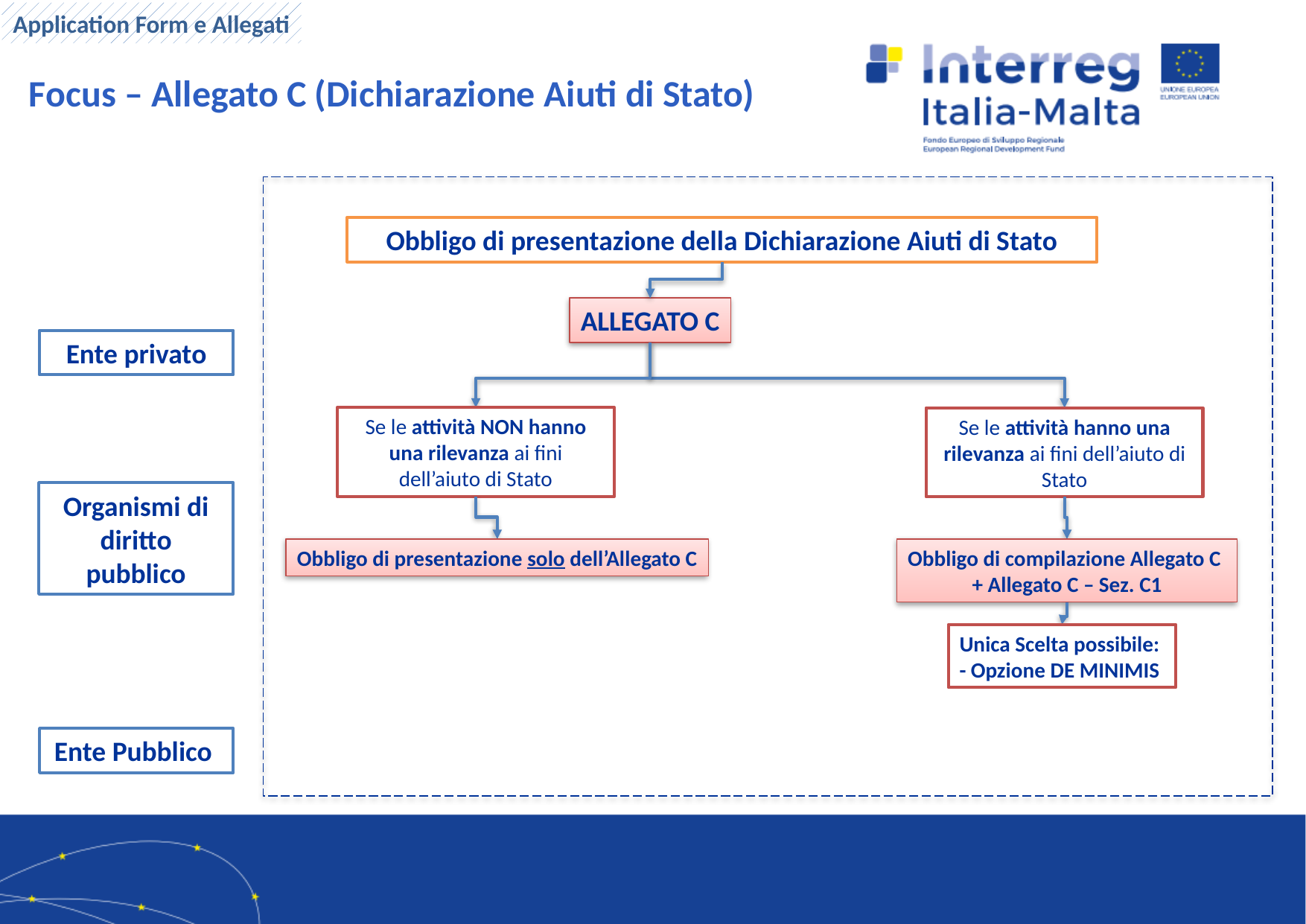

Application Form e Allegati
# Focus – Allegato C (Dichiarazione Aiuti di Stato)

Obbligo di presentazione della Dichiarazione Aiuti di Stato
ALLEGATO C
Ente privato
Se le attività NON hanno una rilevanza ai fini dell’aiuto di Stato
Se le attività hanno una rilevanza ai fini dell’aiuto di Stato
Organismi di diritto pubblico
Obbligo di presentazione solo dell’Allegato C
Obbligo di compilazione Allegato C
+ Allegato C – Sez. C1
Unica Scelta possibile:
- Opzione DE MINIMIS
Ente Pubblico